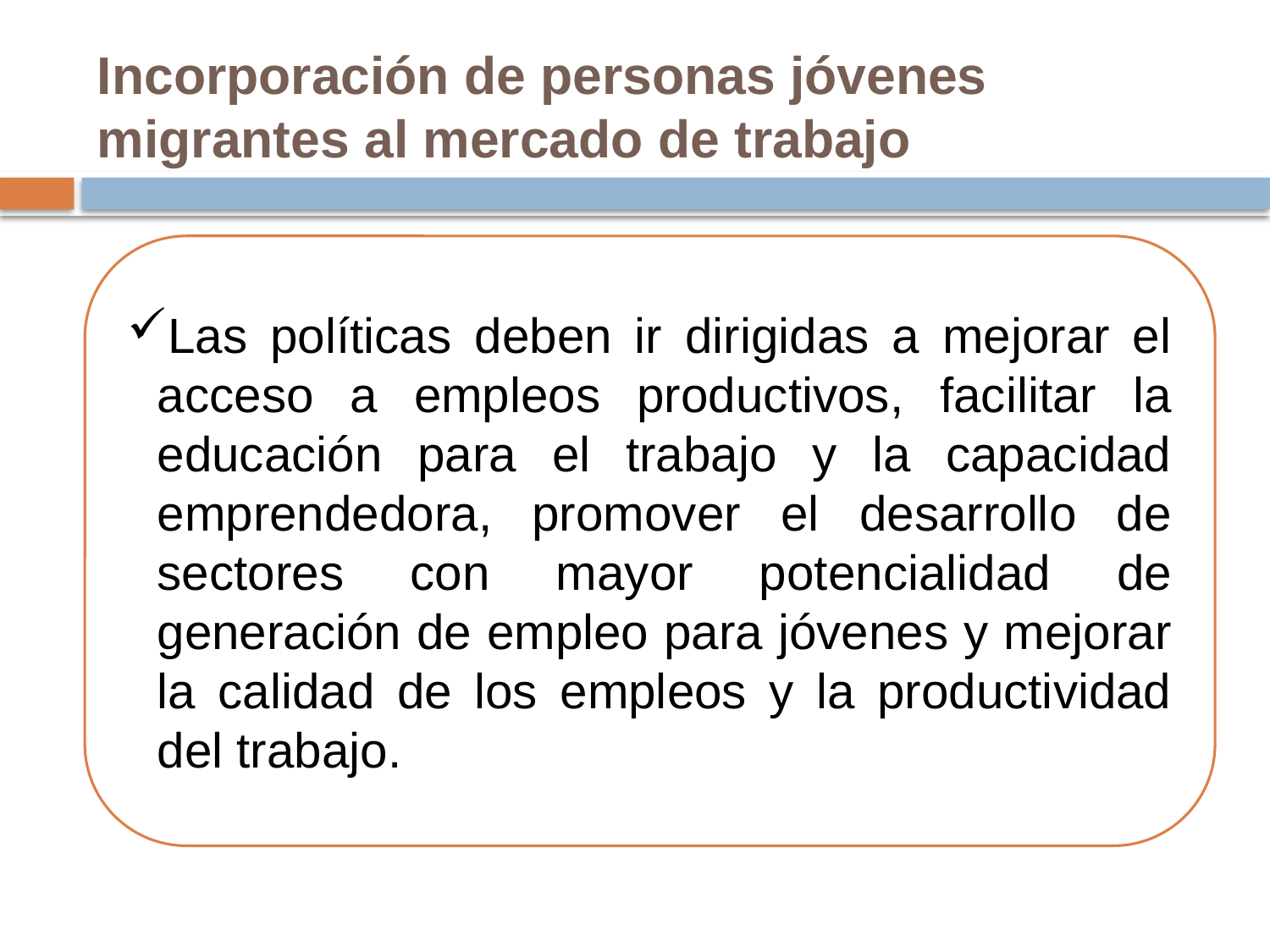

# Incorporación de personas jóvenes migrantes al mercado de trabajo
Las políticas deben ir dirigidas a mejorar el acceso a empleos productivos, facilitar la educación para el trabajo y la capacidad emprendedora, promover el desarrollo de sectores con mayor potencialidad de generación de empleo para jóvenes y mejorar la calidad de los empleos y la productividad del trabajo.